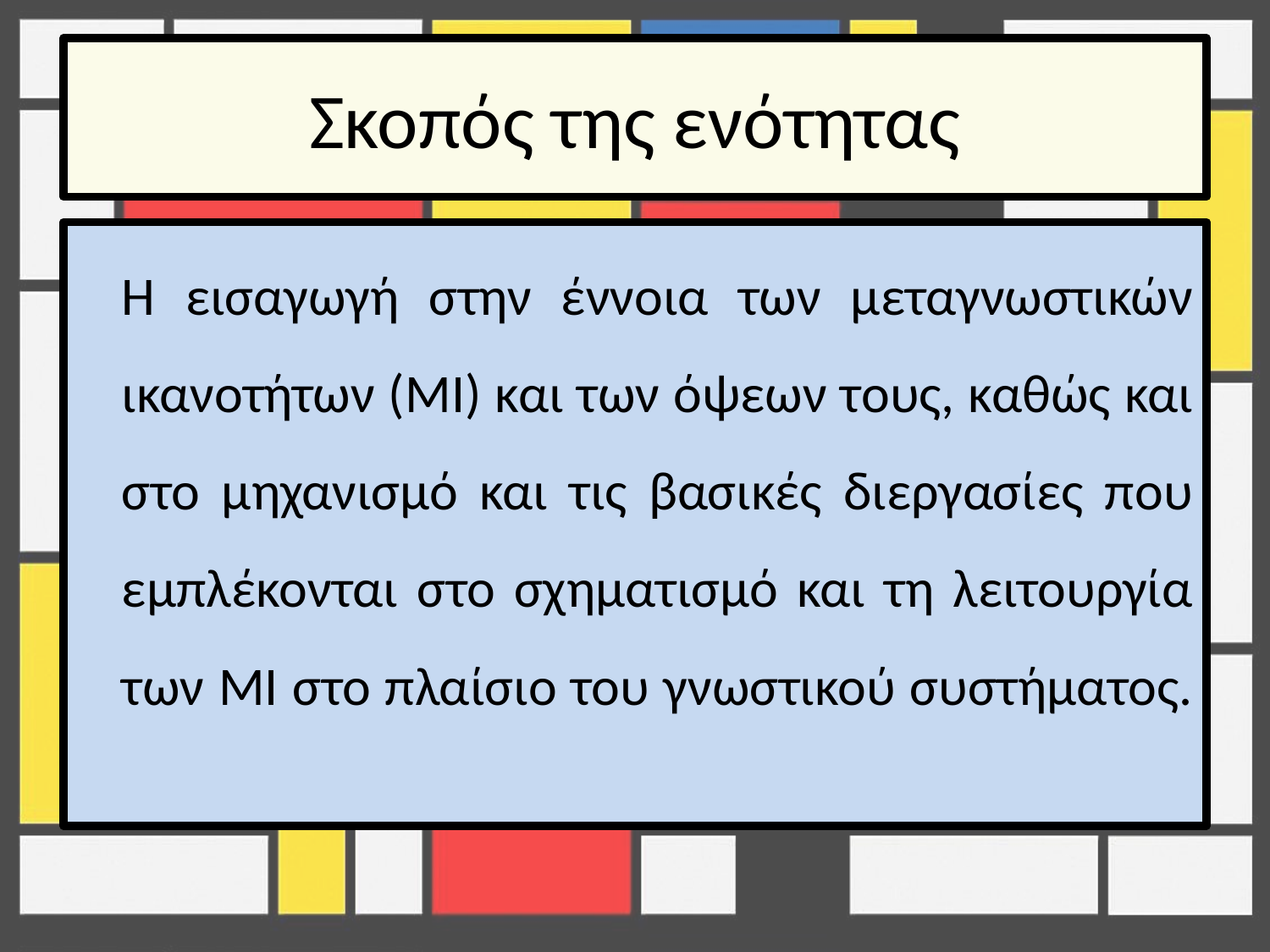

# Σκοπός της ενότητας
	H εισαγωγή στην έννοια των μεταγνωστικών ικανοτήτων (ΜΙ) και των όψεων τους, καθώς και στο μηχανισμό και τις βασικές διεργασίες που εμπλέκονται στο σχηματισμό και τη λειτουργία των ΜΙ στο πλαίσιο του γνωστικού συστήματος.